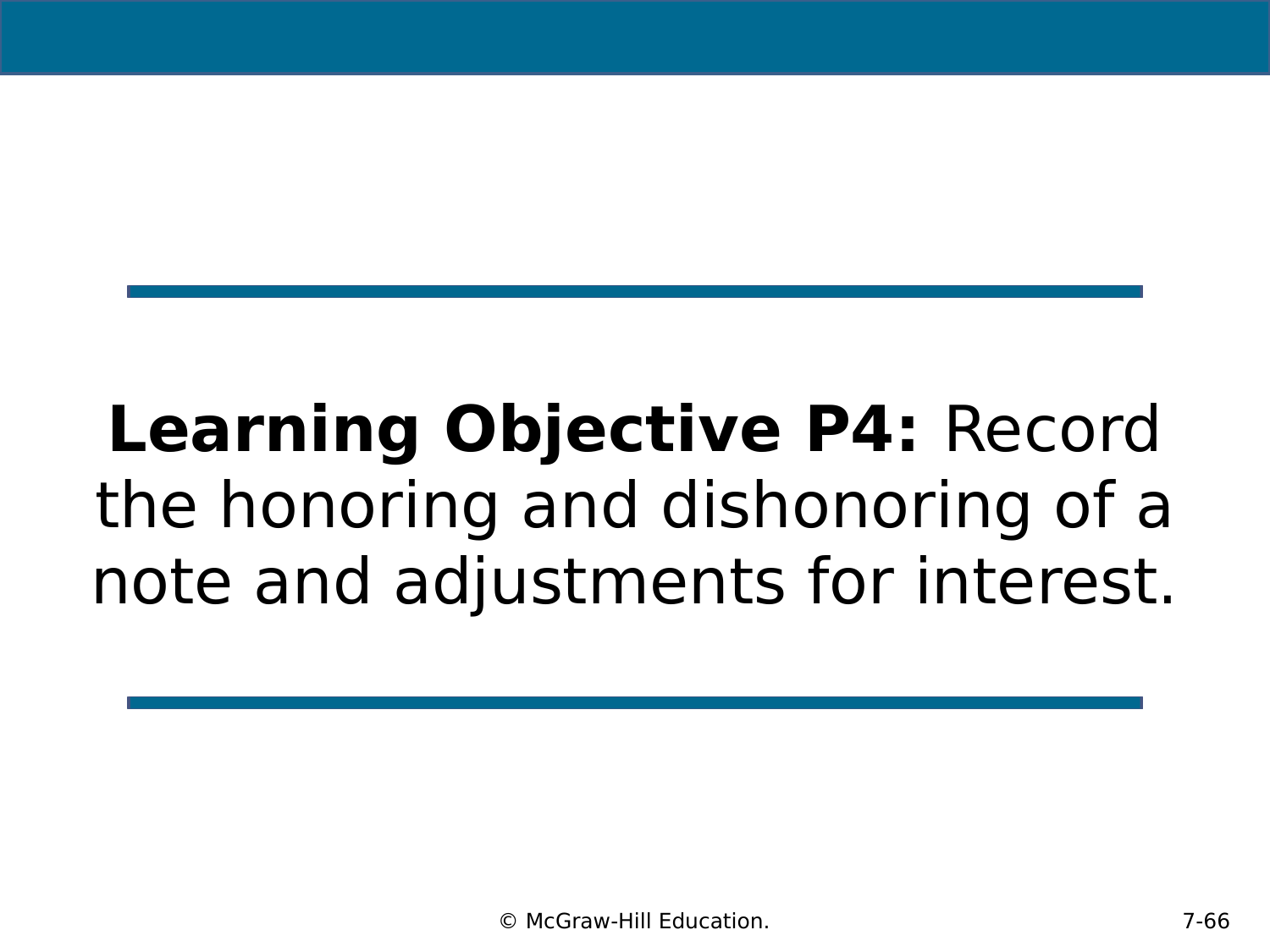

# Learning Objective P4: Record the honoring and dishonoring of a note and adjustments for interest.